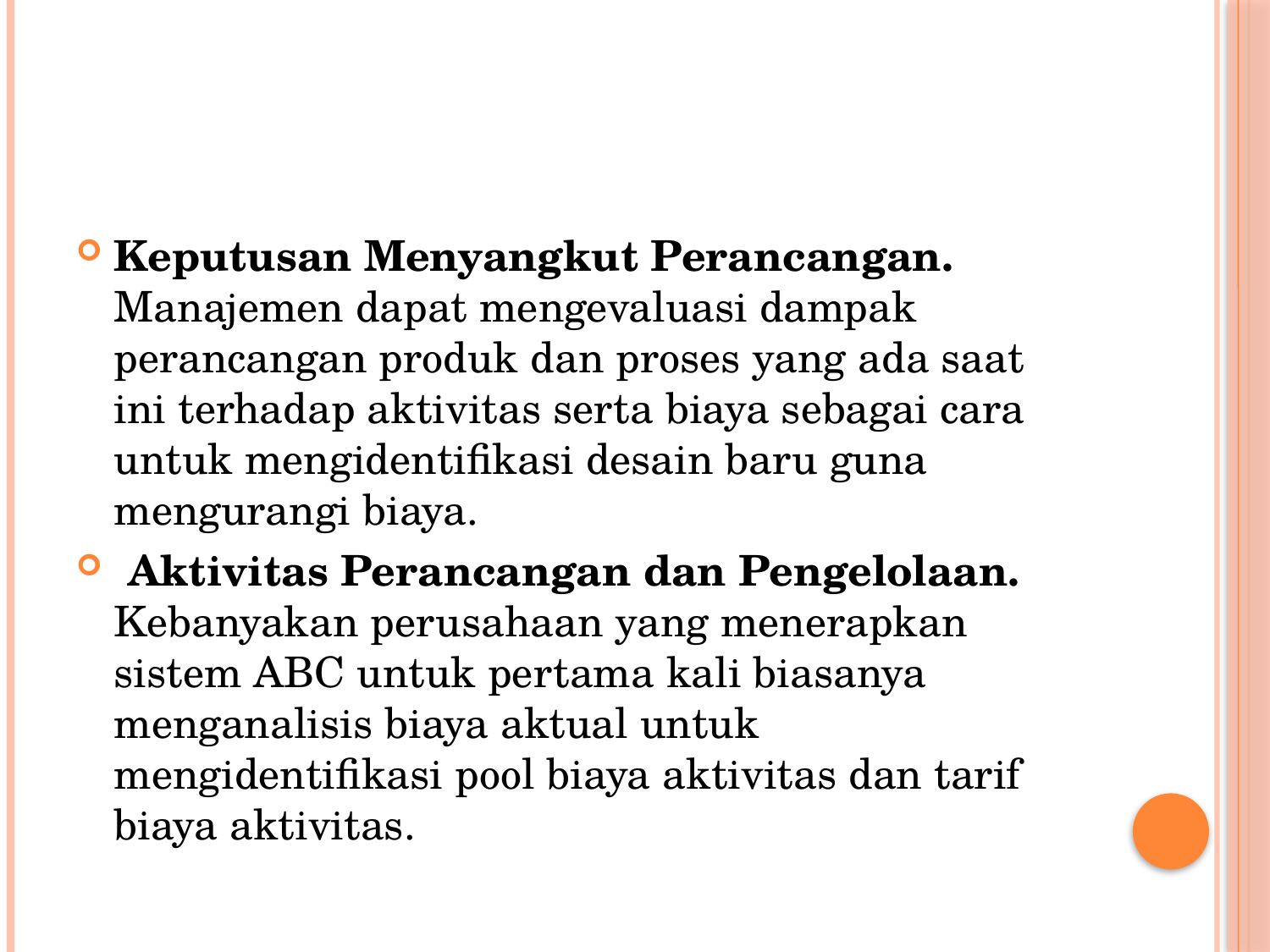

#
Keputusan Menyangkut Perancangan. Manajemen dapat mengevaluasi dampak perancangan produk dan proses yang ada saat ini terhadap aktivitas serta biaya sebagai cara untuk mengidentifikasi desain baru guna mengurangi biaya.
 Aktivitas Perancangan dan Pengelolaan. Kebanyakan perusahaan yang menerapkan sistem ABC untuk pertama kali biasanya menganalisis biaya aktual untuk mengidentifikasi pool biaya aktivitas dan tarif biaya aktivitas.